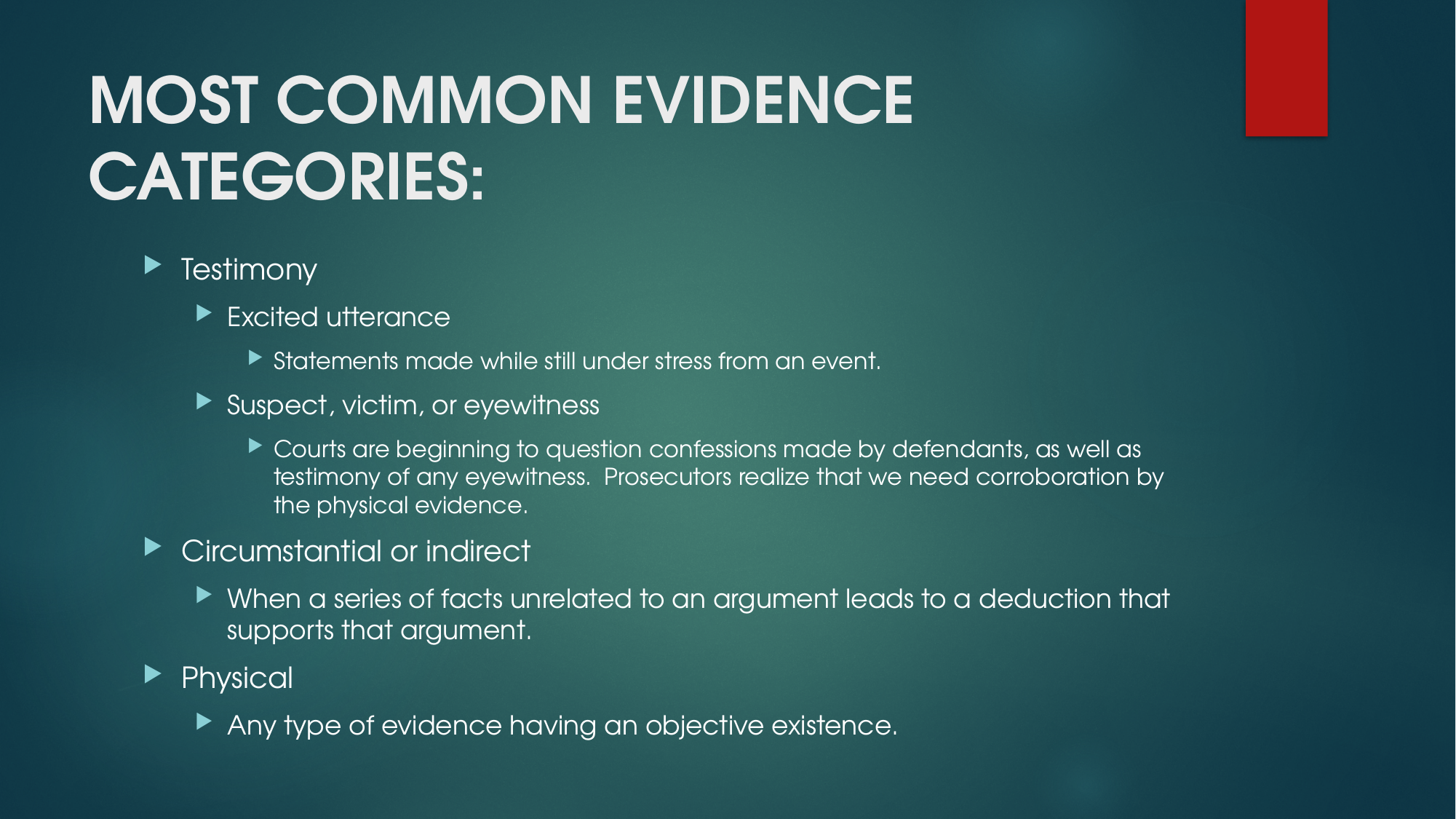

# MOST COMMON EVIDENCE CATEGORIES:
Testimony
Excited utterance
Statements made while still under stress from an event.
Suspect, victim, or eyewitness
Courts are beginning to question confessions made by defendants, as well as testimony of any eyewitness.  Prosecutors realize that we need corroboration by the physical evidence.
Circumstantial or indirect
When a series of facts unrelated to an argument leads to a deduction that supports that argument.
Physical
Any type of evidence having an objective existence.